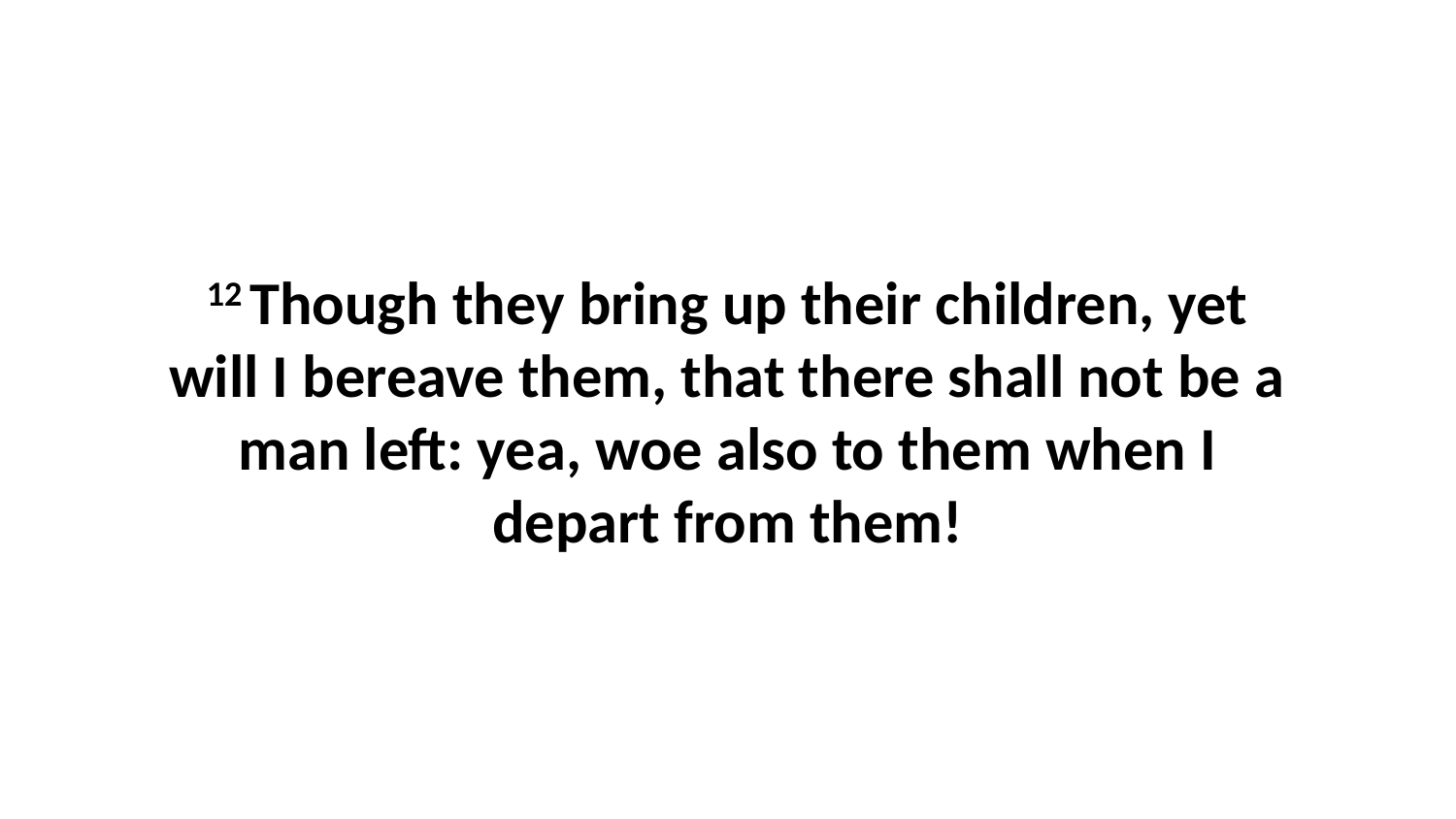

12 Though they bring up their children, yet will I bereave them, that there shall not be a man left: yea, woe also to them when I depart from them!